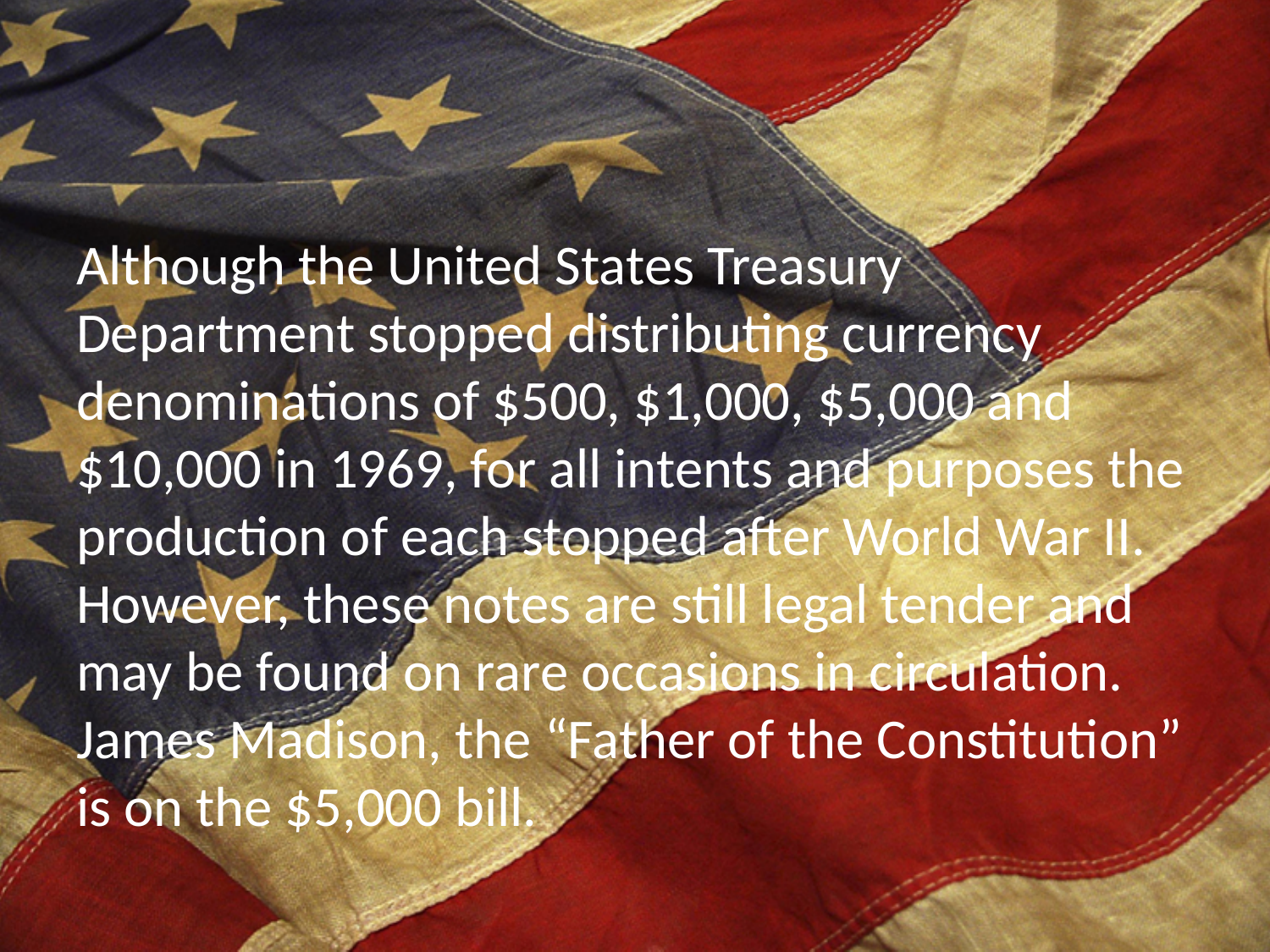

Although the United States Treasury Department stopped distributing currency denominations of $500, $1,000, $5,000 and $10,000 in 1969, for all intents and purposes the production of each stopped after World War II. However, these notes are still legal tender and may be found on rare occasions in circulation. James Madison, the “Father of the Constitution” is on the $5,000 bill.